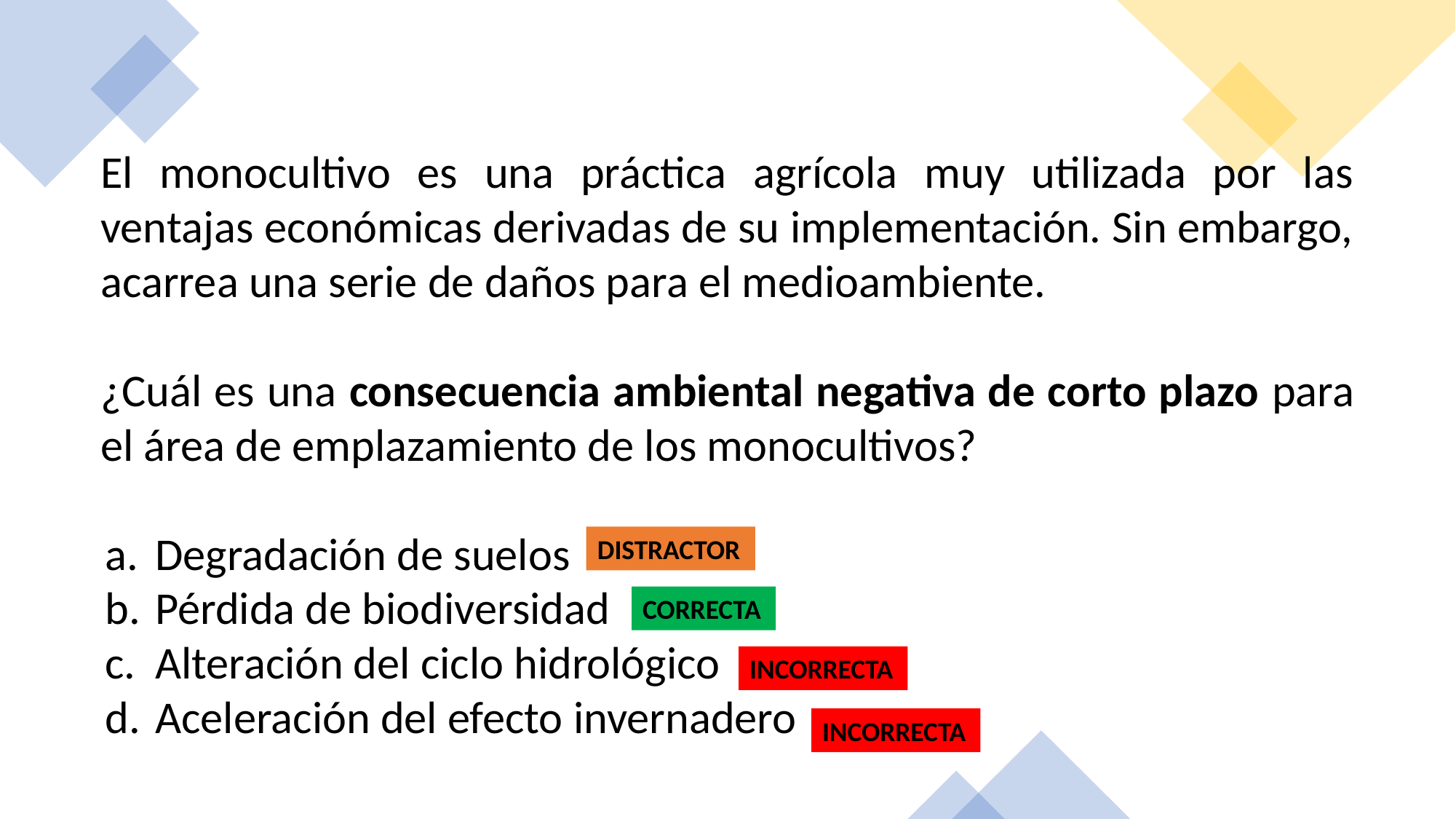

El monocultivo es una práctica agrícola muy utilizada por las ventajas económicas derivadas de su implementación. Sin embargo, acarrea una serie de daños para el medioambiente.

¿Cuál es una consecuencia ambiental negativa de corto plazo para el área de emplazamiento de los monocultivos?

Degradación de suelos
Pérdida de biodiversidad
Alteración del ciclo hidrológico
Aceleración del efecto invernadero
DISTRACTOR
CORRECTA
INCORRECTA
INCORRECTA